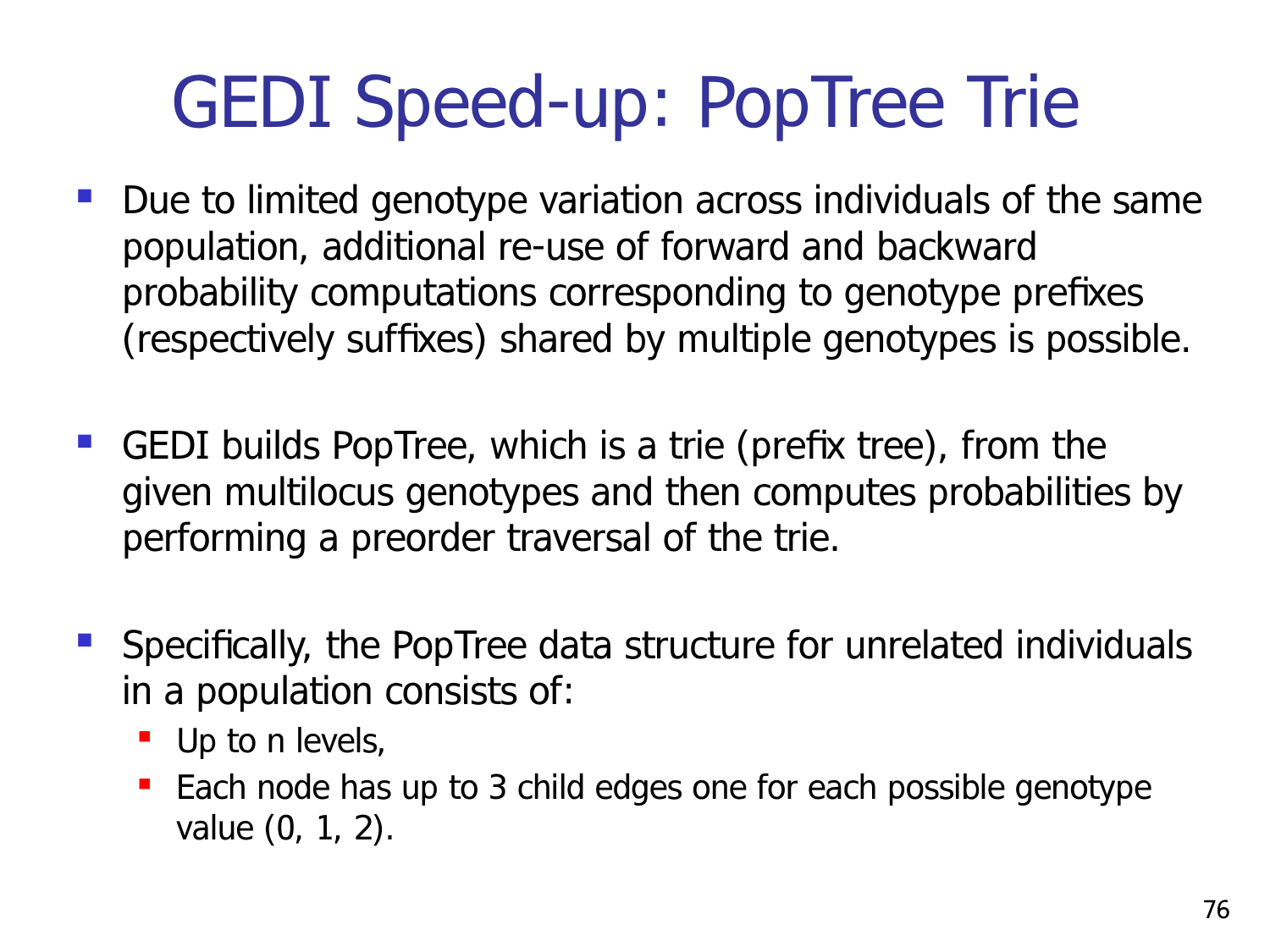

# GEDI Speed-up: PopTree Trie
Due to limited genotype variation across individuals of the same population, additional re-use of forward and backward probability computations corresponding to genotype prefixes (respectively suffixes) shared by multiple genotypes is possible.

GEDI builds PopTree, which is a trie (prefix tree), from the given multilocus genotypes and then computes probabilities by performing a preorder traversal of the trie.

Specifically, the PopTree data structure for unrelated individuals in a population consists of:
Up to n levels,
Each node has up to 3 child edges one for each possible genotype value (0, 1, 2).
76